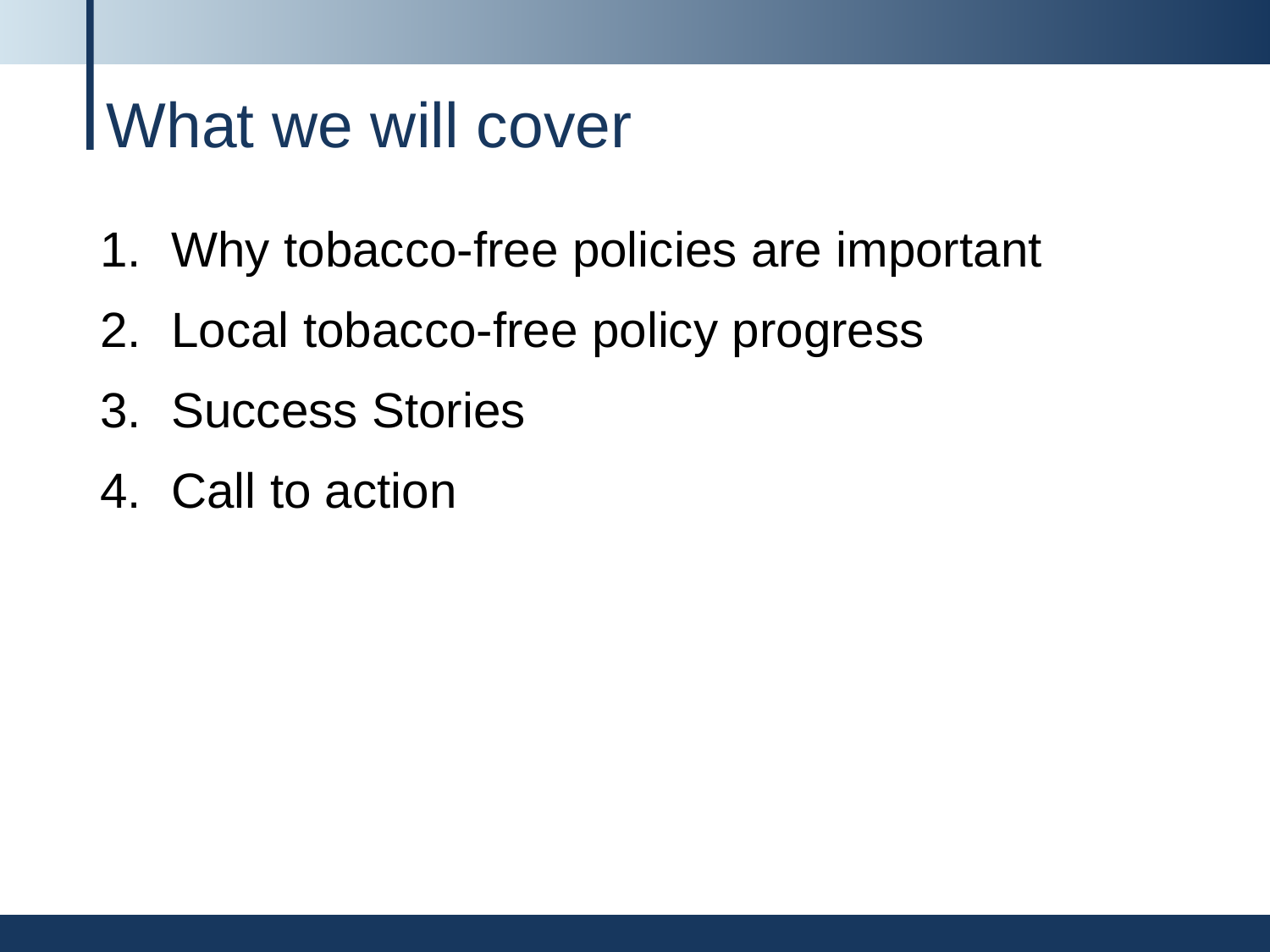

# What we will cover
Why tobacco-free policies are important
Local tobacco-free policy progress
Success Stories
Call to action